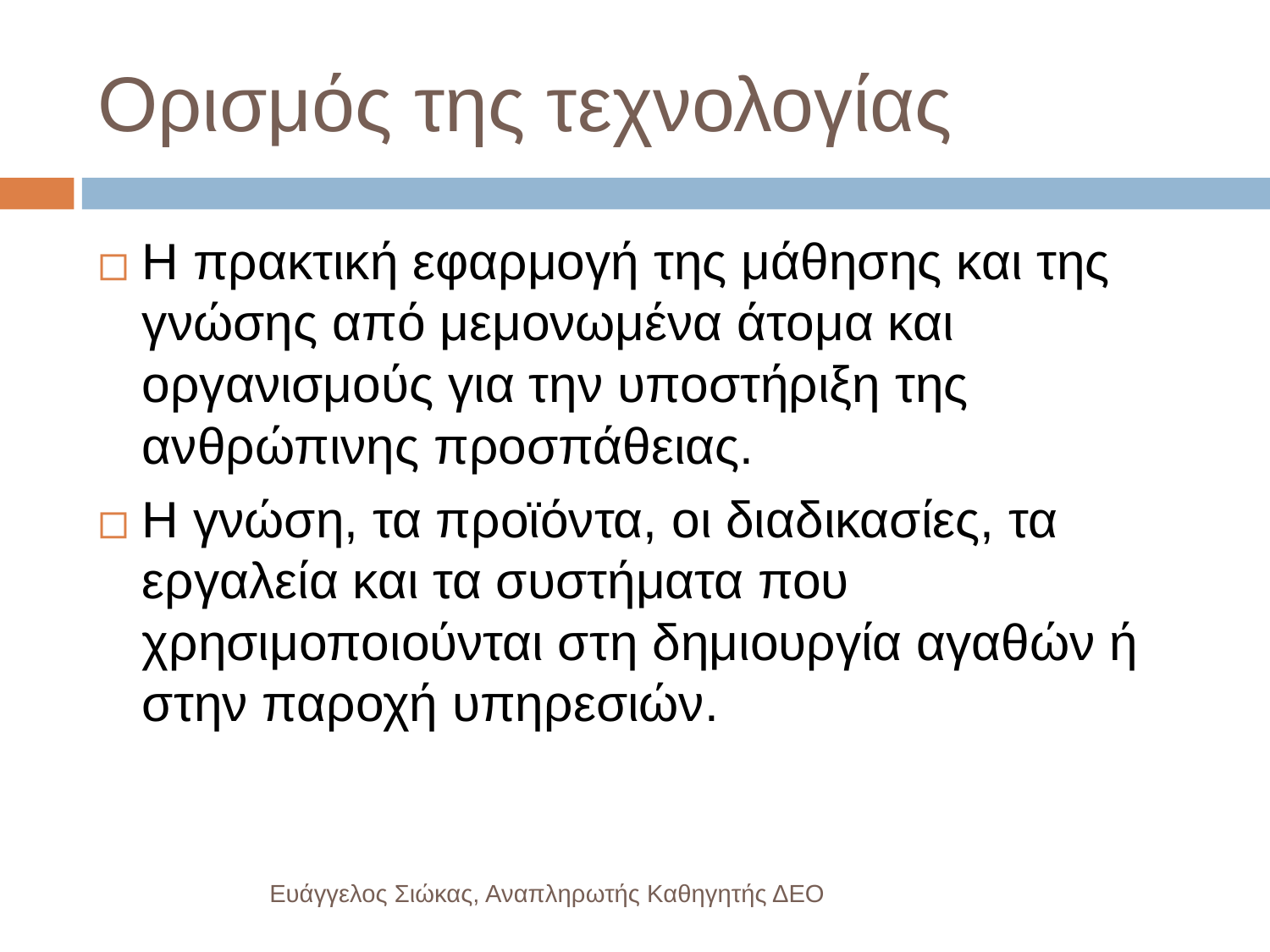

# Ορισμός της τεχνολογίας
Η πρακτική εφαρμογή της μάθησης και της γνώσης από μεμονωμένα άτομα και οργανισμούς για την υποστήριξη της ανθρώπινης προσπάθειας.
Η γνώση, τα προϊόντα, οι διαδικασίες, τα εργαλεία και τα συστήματα που χρησιμοποιούνται στη δημιουργία αγαθών ή στην παροχή υπηρεσιών.

Ευάγγελος Σιώκας, Αναπληρωτής Καθηγητής ΔΕΟ